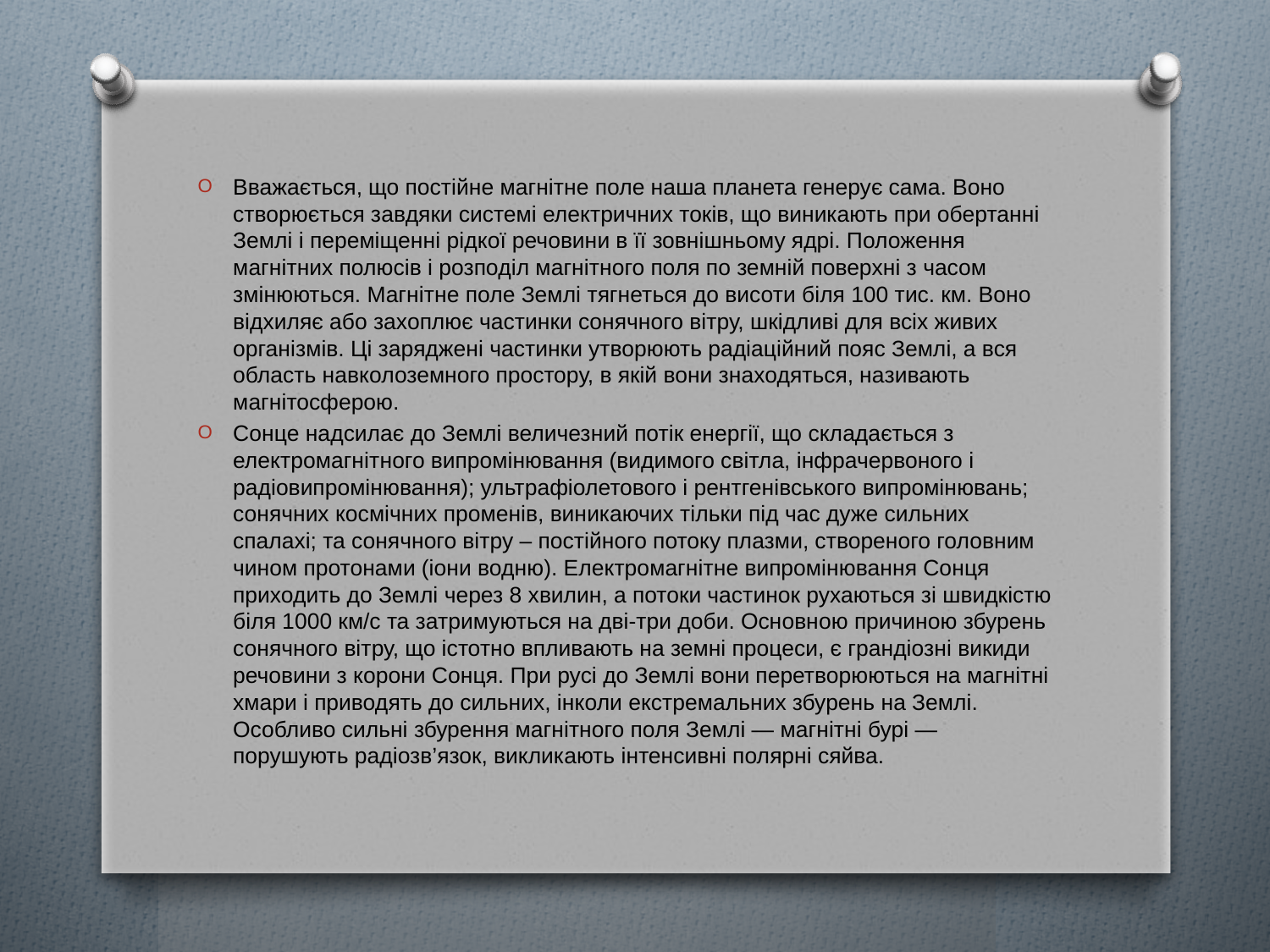

Вважається, що постійне магнітне поле наша планета генерує сама. Воно створюється завдяки системі електричних токів, що виникають при обертанні Землі і переміщенні рідкої речовини в її зовнішньому ядрі. Положення магнітних полюсів і розподіл магнітного поля по земній поверхні з часом змінюються. Магнітне поле Землі тягнеться до висоти біля 100 тис. км. Воно відхиляє або захоплює частинки сонячного вітру, шкідливі для всіх живих організмів. Ці заряджені частинки утворюють радіаційний пояс Землі, а вся область навколоземного простору, в якій вони знаходяться, називають магнітосферою.
Сонце надсилає до Землі величезний потік енергії, що складається з електромагнітного випромінювання (видимого світла, інфрачервоного і радіовипромінювання); ультрафіолетового і рентгенівського випромінювань; сонячних космічних променів, виникаючих тільки під час дуже сильних спалахі; та сонячного вітру – постійного потоку плазми, створеного головним чином протонами (іони водню). Електромагнітне випромінювання Сонця приходить до Землі через 8 хвилин, а потоки частинок рухаються зі швидкістю біля 1000 км/с та затримуються на дві-три доби. Основною причиною збурень сонячного вітру, що істотно впливають на земні процеси, є грандіозні викиди речовини з корони Сонця. При русі до Землі вони перетворюються на магнітні хмари і приводять до сильних, інколи екстремальних збурень на Землі. Особливо сильні збурення магнітного поля Землі — магнітні бурі — порушують радіозв’язок, викликають інтенсивні полярні сяйва.